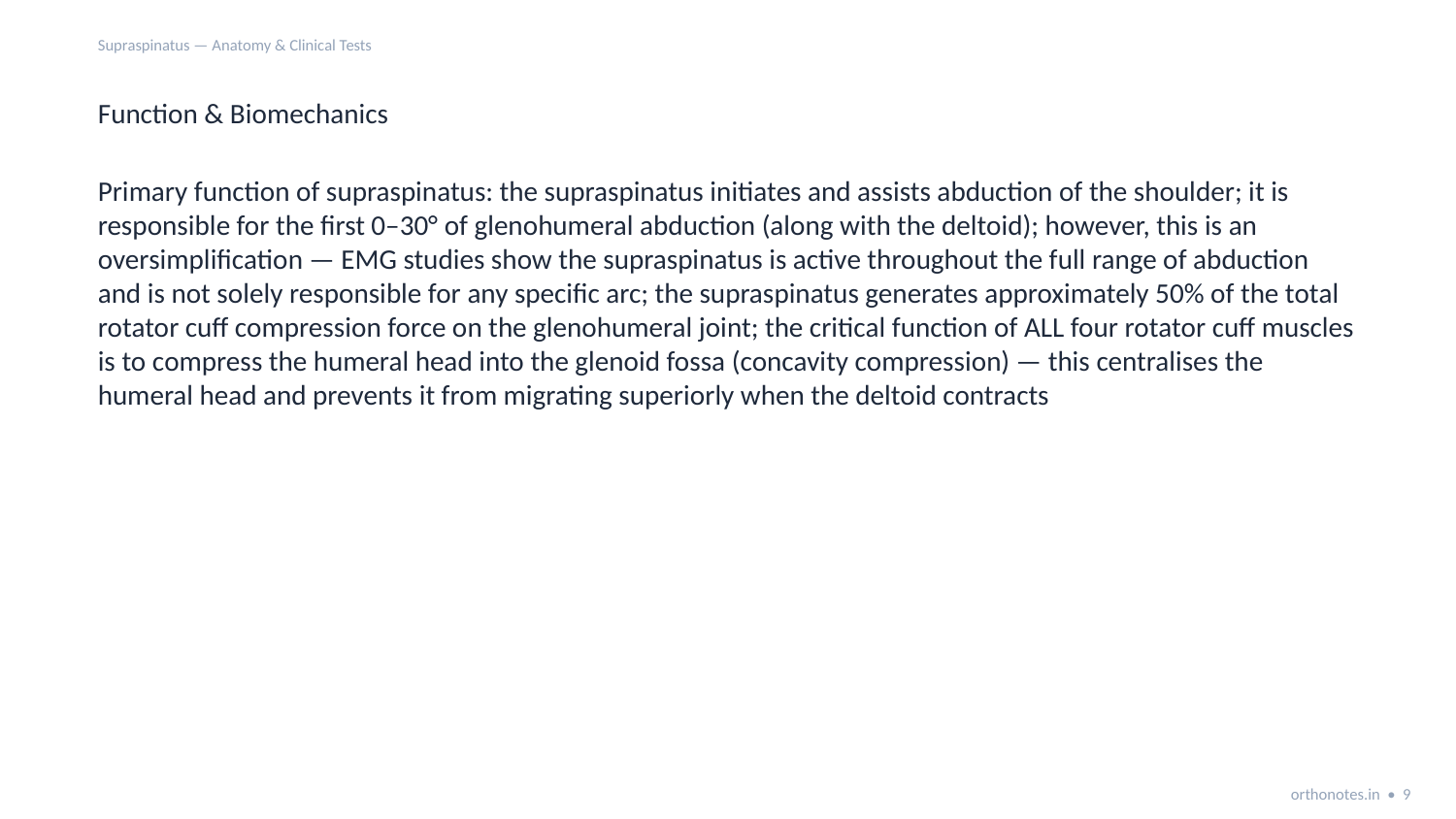

Supraspinatus — Anatomy & Clinical Tests
Function & Biomechanics
Primary function of supraspinatus: the supraspinatus initiates and assists abduction of the shoulder; it is responsible for the first 0–30° of glenohumeral abduction (along with the deltoid); however, this is an oversimplification — EMG studies show the supraspinatus is active throughout the full range of abduction and is not solely responsible for any specific arc; the supraspinatus generates approximately 50% of the total rotator cuff compression force on the glenohumeral joint; the critical function of ALL four rotator cuff muscles is to compress the humeral head into the glenoid fossa (concavity compression) — this centralises the humeral head and prevents it from migrating superiorly when the deltoid contracts
orthonotes.in  •  9